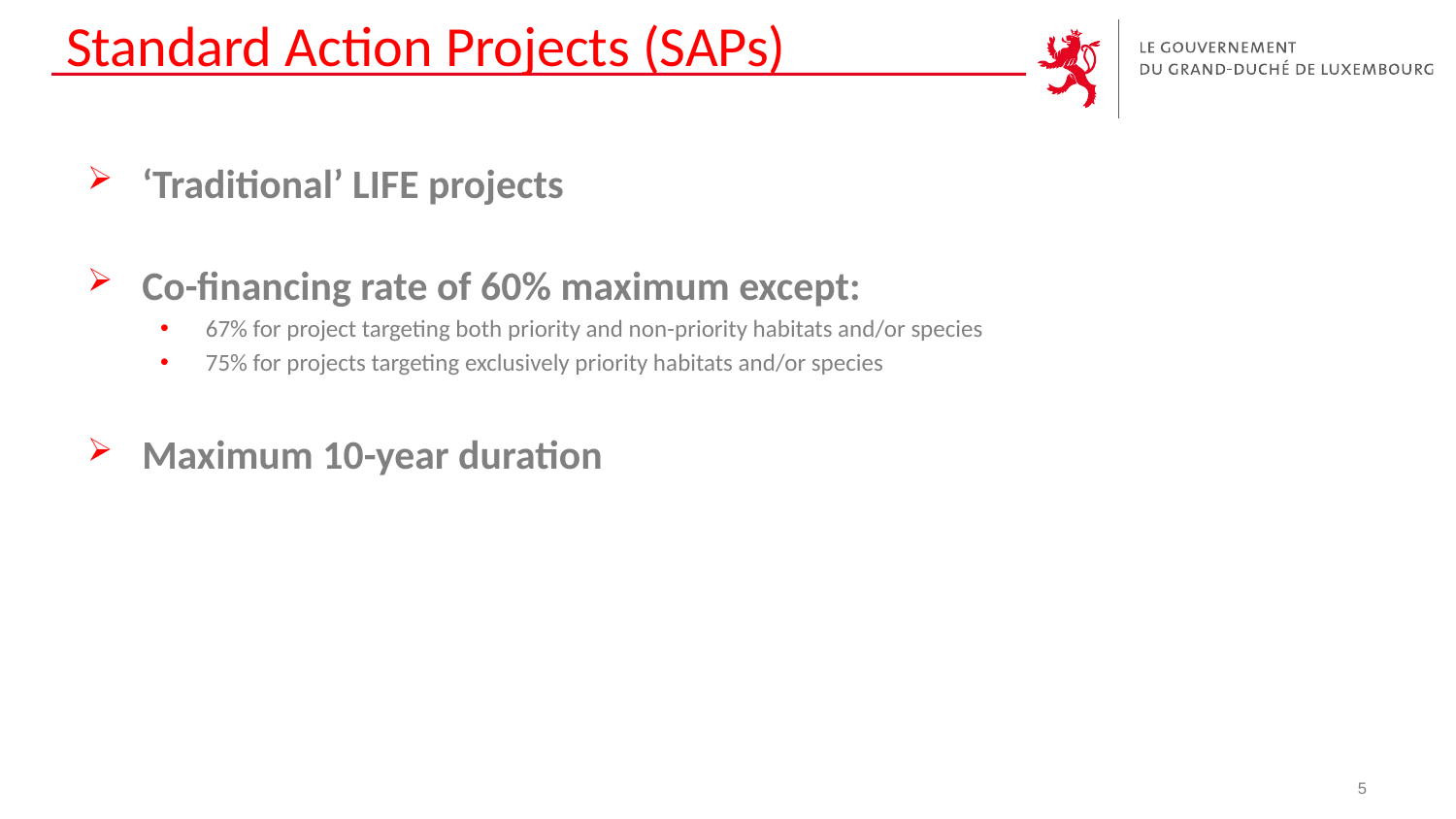

# Standard Action Projects (SAPs)
‘Traditional’ LIFE projects

Co-financing rate of 60% maximum except:
67% for project targeting both priority and non-priority habitats and/or species
75% for projects targeting exclusively priority habitats and/or species

Maximum 10-year duration

5